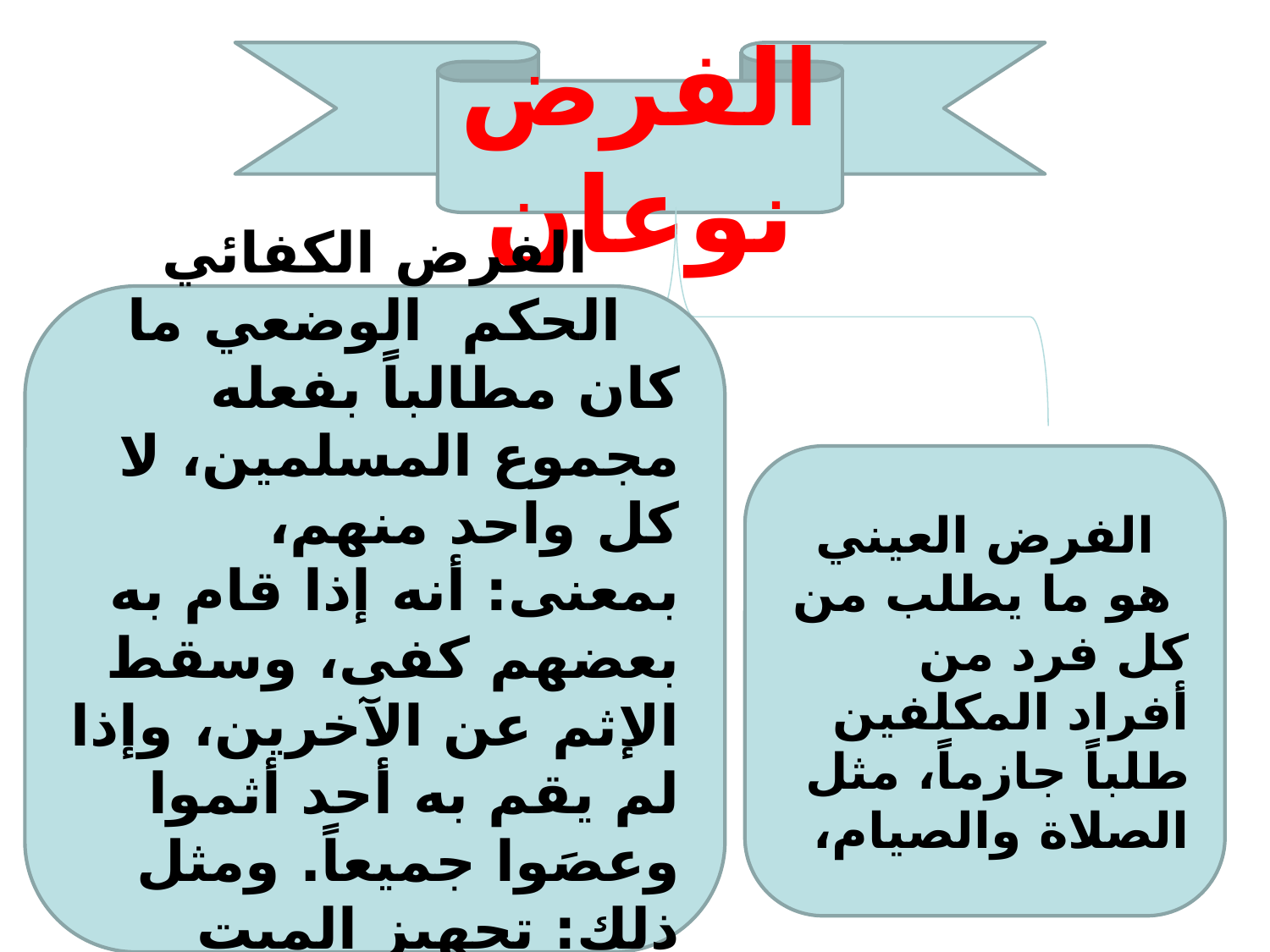

الفرض نوعان

الفرض الكفائي
   الحكم  الوضعي ما كان مطالباً بفعله مجموع المسلمين، لا كل واحد منهم، بمعنى: أنه إذا قام به بعضهم كفى، وسقط الإثم عن الآخرين، وإذا لم يقم به أحد أثموا وعصَوا جميعاً. ومثل ذلك: تجهيز الميت والصلاة عليه،

الفرض العيني
 هو ما يطلب من كل فرد من أفراد المكلفين طلباً جازماً، مثل الصلاة والصيام،